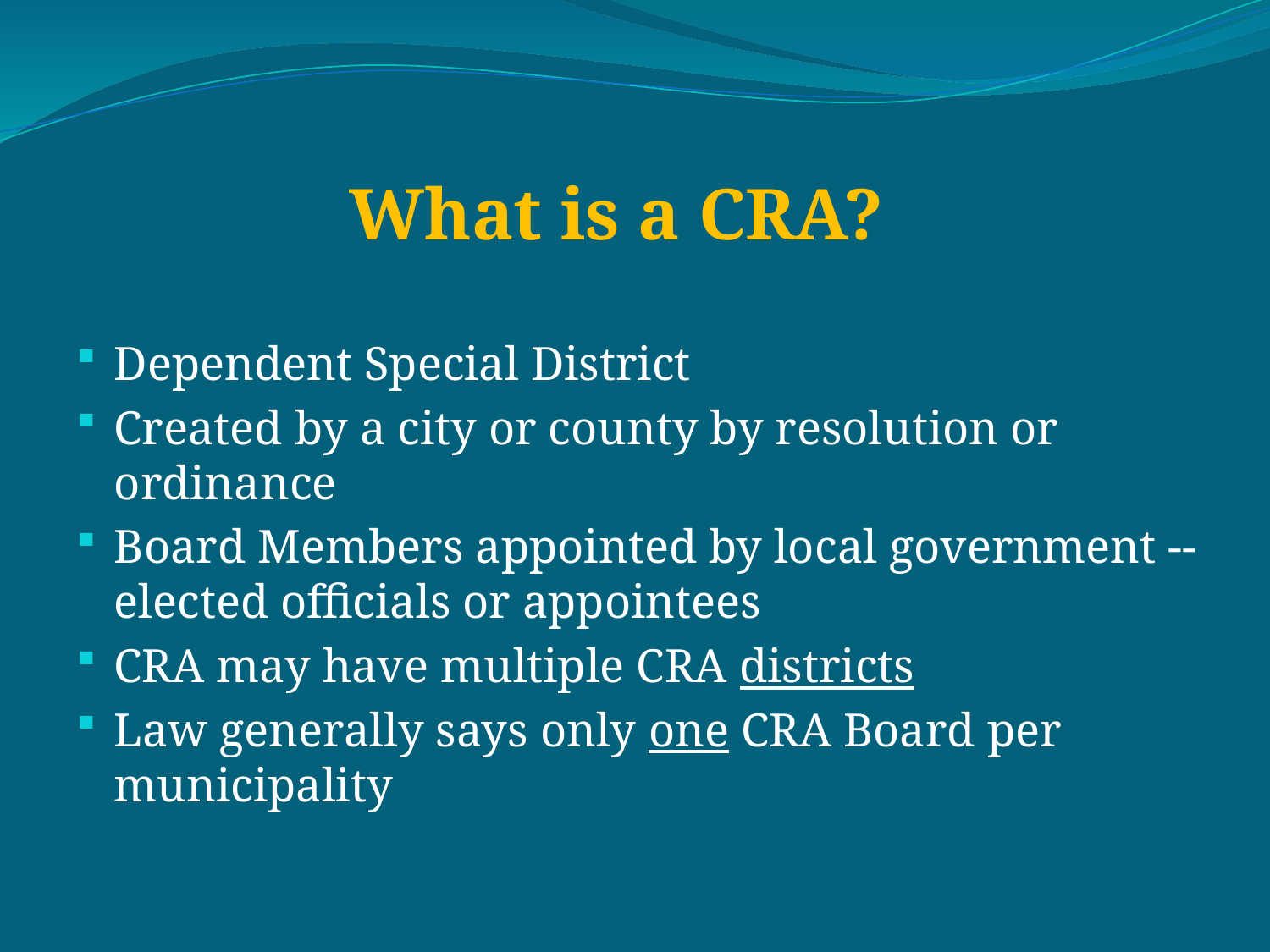

# What is a CRA?
Dependent Special District
Created by a city or county by resolution or ordinance
Board Members appointed by local government -- elected officials or appointees
CRA may have multiple CRA districts
Law generally says only one CRA Board per municipality